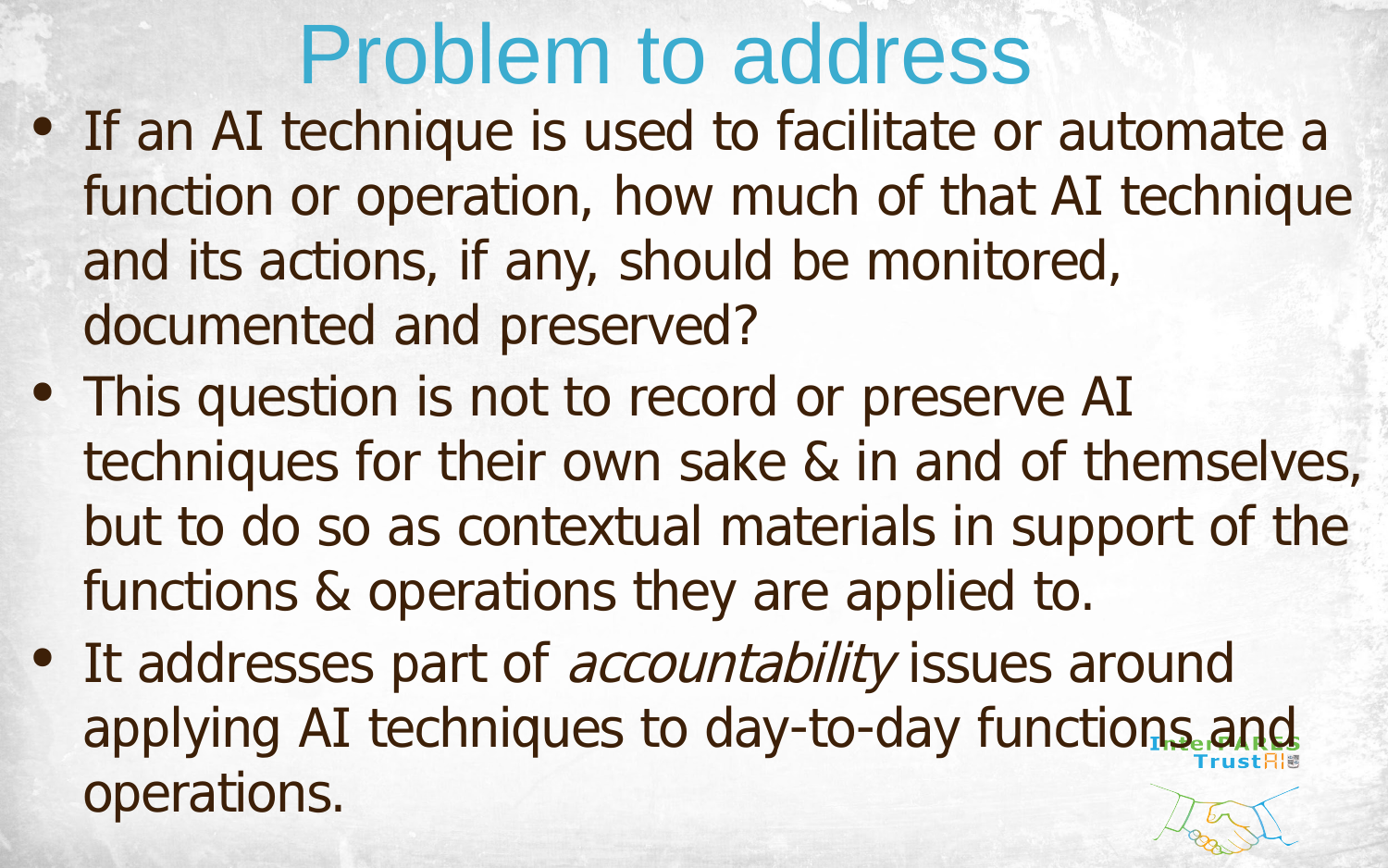

# Problem to address
If an AI technique is used to facilitate or automate a function or operation, how much of that AI technique and its actions, if any, should be monitored, documented and preserved?
This question is not to record or preserve AI techniques for their own sake & in and of themselves, but to do so as contextual materials in support of the functions & operations they are applied to.
It addresses part of accountability issues around applying AI techniques to day-to-day functions and operations.